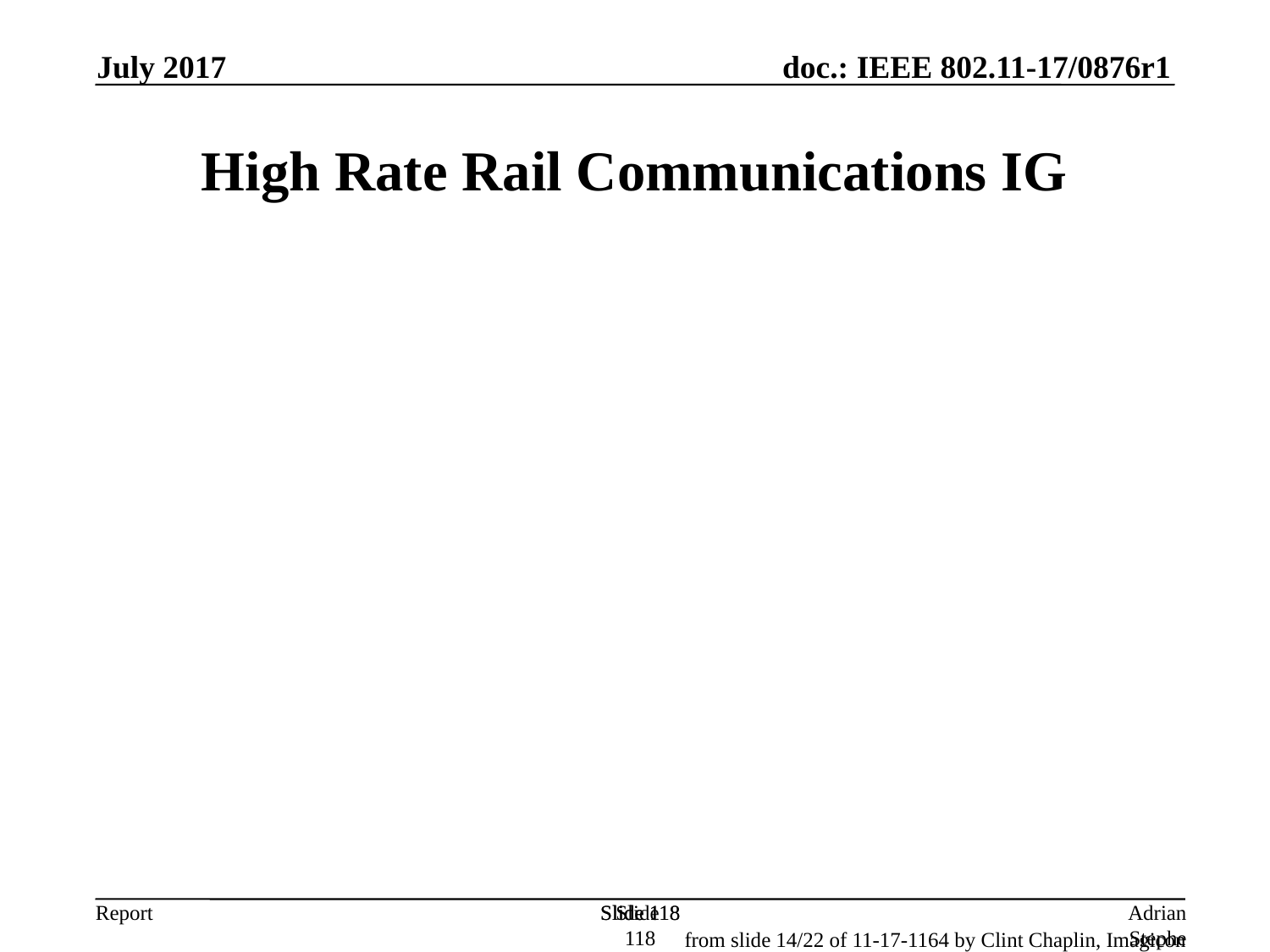

July 2017
High Rate Rail Communications IG

Slide 118
Slide 118
Slide 118
Adrian Stephens, Intel Corporation
from slide 14/22 of 11-17-1164 by Clint Chaplin, Imagicon